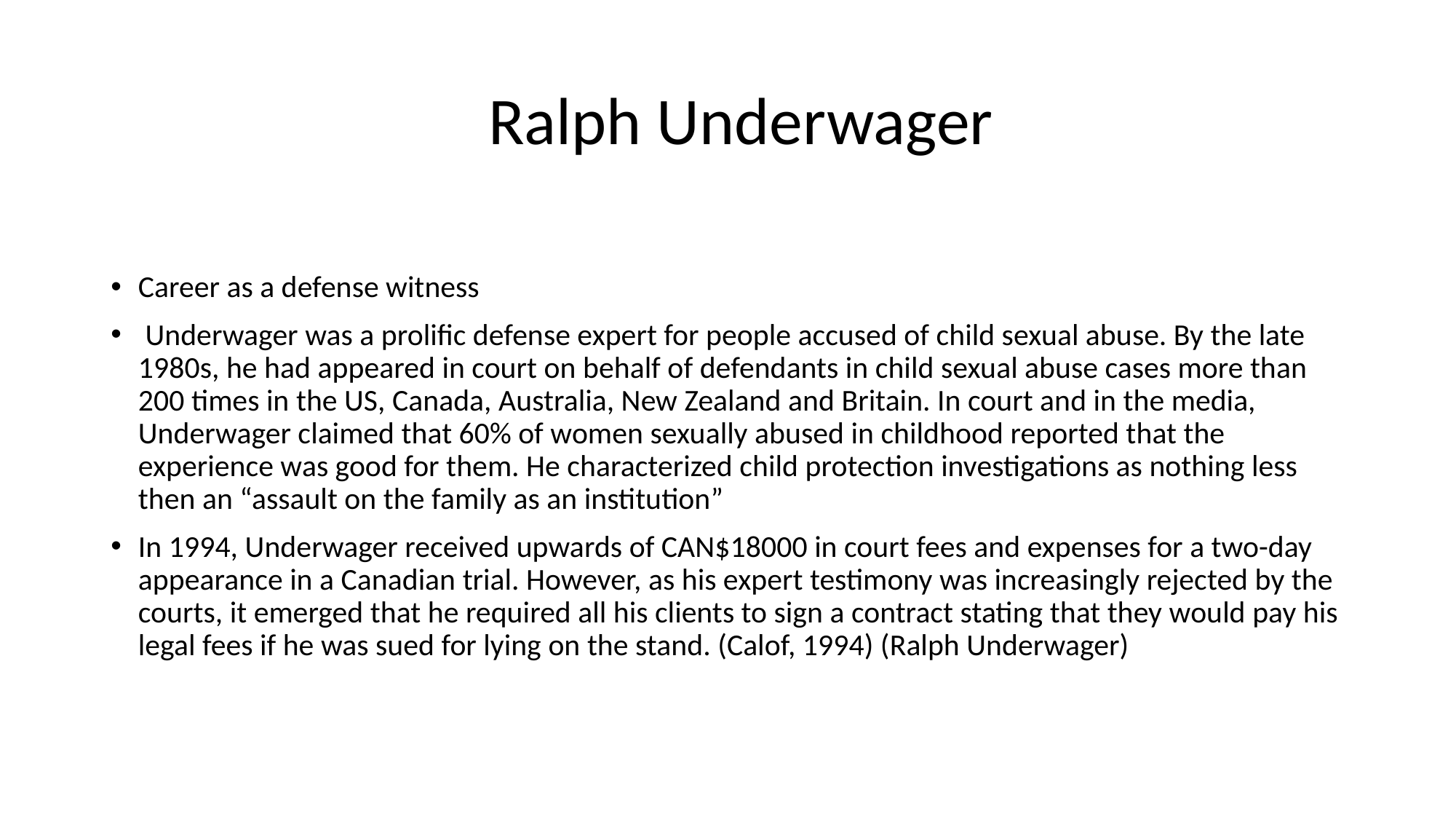

# Ralph Underwager

Career as a defense witness
 Underwager was a prolific defense expert for people accused of child sexual abuse. By the late 1980s, he had appeared in court on behalf of defendants in child sexual abuse cases more than 200 times in the US, Canada, Australia, New Zealand and Britain. In court and in the media, Underwager claimed that 60% of women sexually abused in childhood reported that the experience was good for them. He characterized child protection investigations as nothing less then an “assault on the family as an institution”
In 1994, Underwager received upwards of CAN$18000 in court fees and expenses for a two-day appearance in a Canadian trial. However, as his expert testimony was increasingly rejected by the courts, it emerged that he required all his clients to sign a contract stating that they would pay his legal fees if he was sued for lying on the stand. (Calof, 1994) (Ralph Underwager)